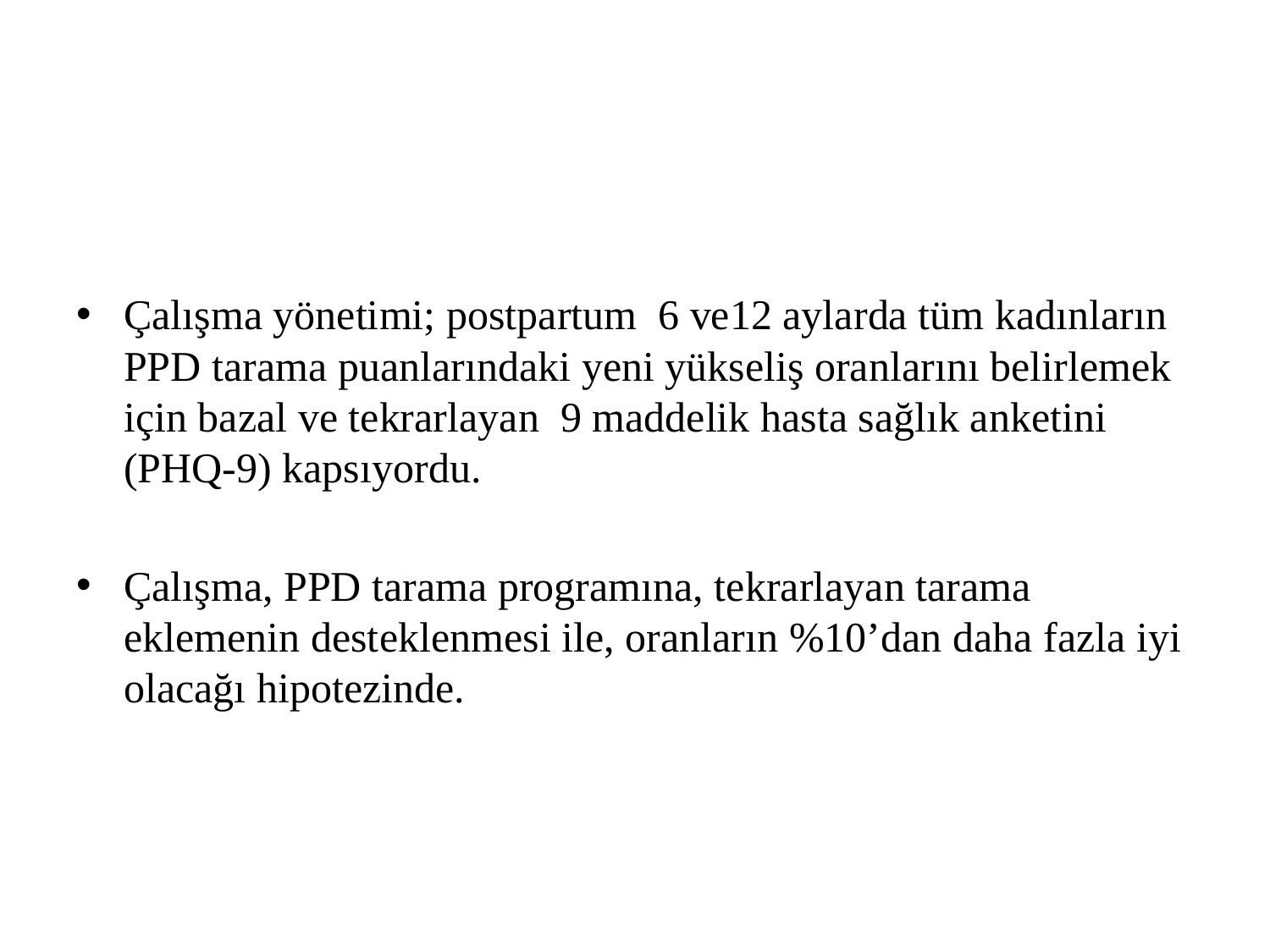

#

Çalışma yönetimi; postpartum  6 ve12 aylarda tüm kadınların PPD tarama puanlarındaki yeni yükseliş oranlarını belirlemek için bazal ve tekrarlayan  9 maddelik hasta sağlık anketini (PHQ-9) kapsıyordu.

Çalışma, PPD tarama programına, tekrarlayan tarama eklemenin desteklenmesi ile, oranların %10’dan daha fazla iyi olacağı hipotezinde.